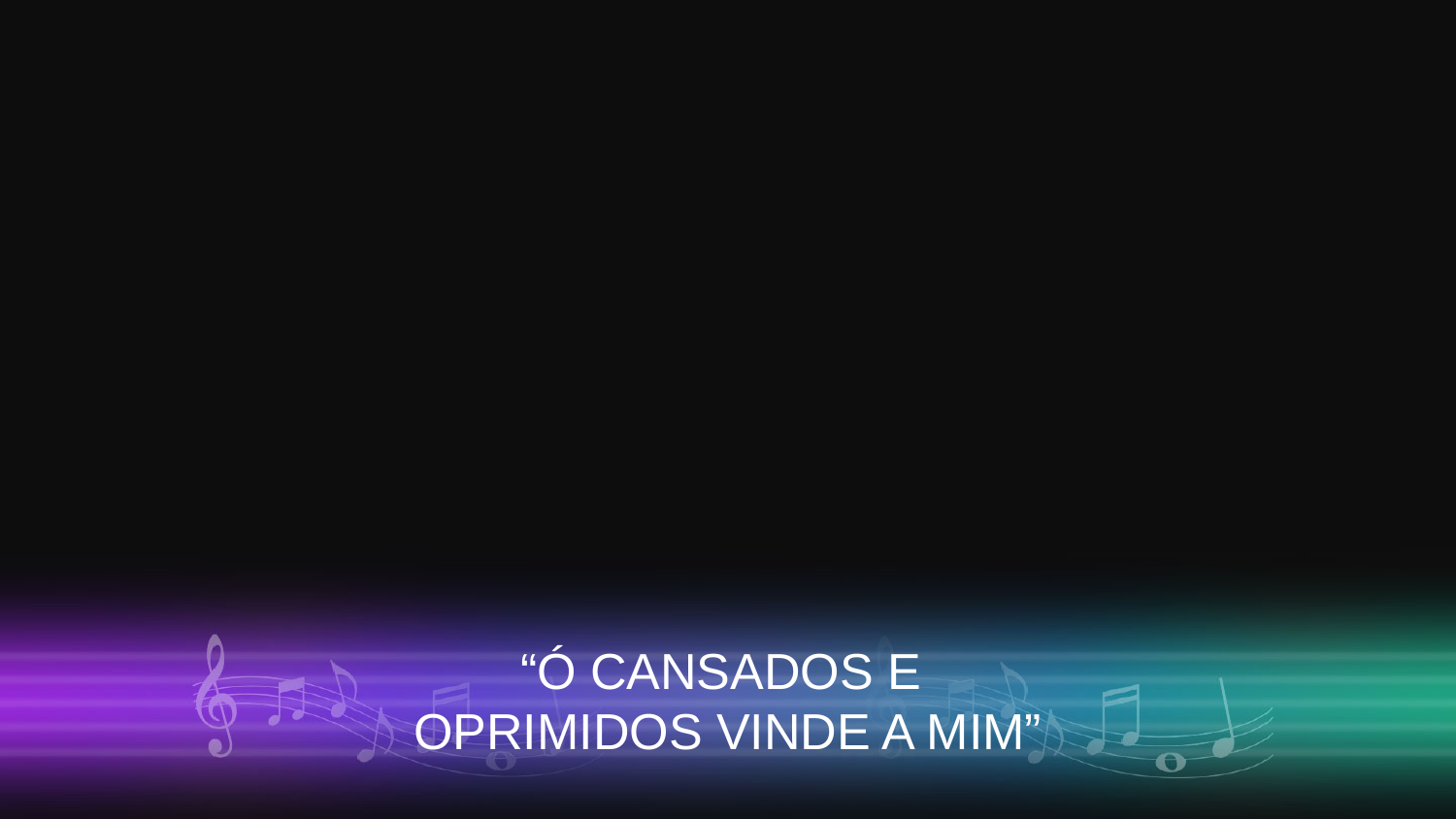

“Ó CANSADOS E
OPRIMIDOS VINDE A MIM”